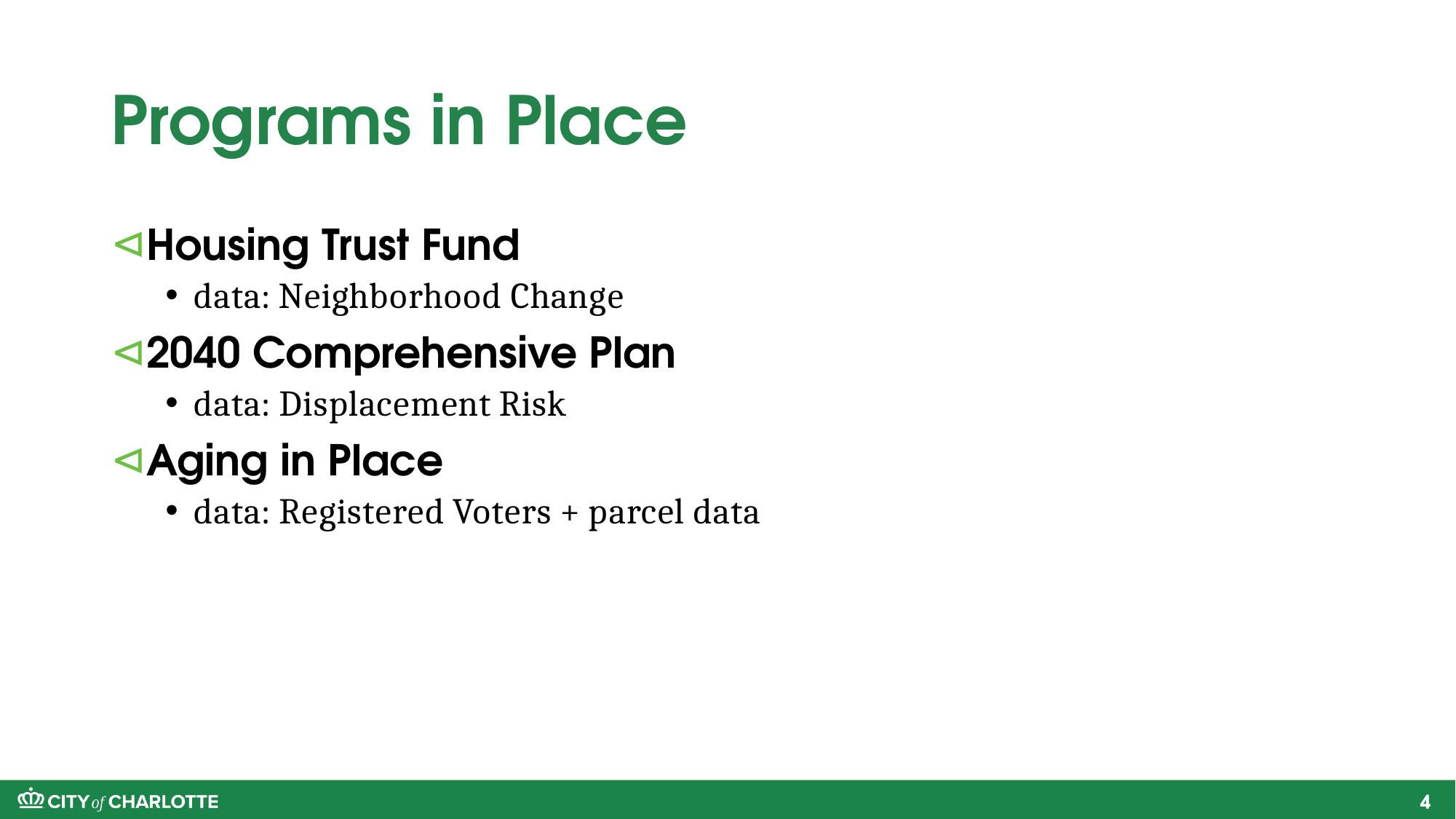

# Programs in Place
Housing Trust Fund
data: Neighborhood Change
2040 Comprehensive Plan
data: Displacement Risk
Aging in Place
data: Registered Voters + parcel data
4